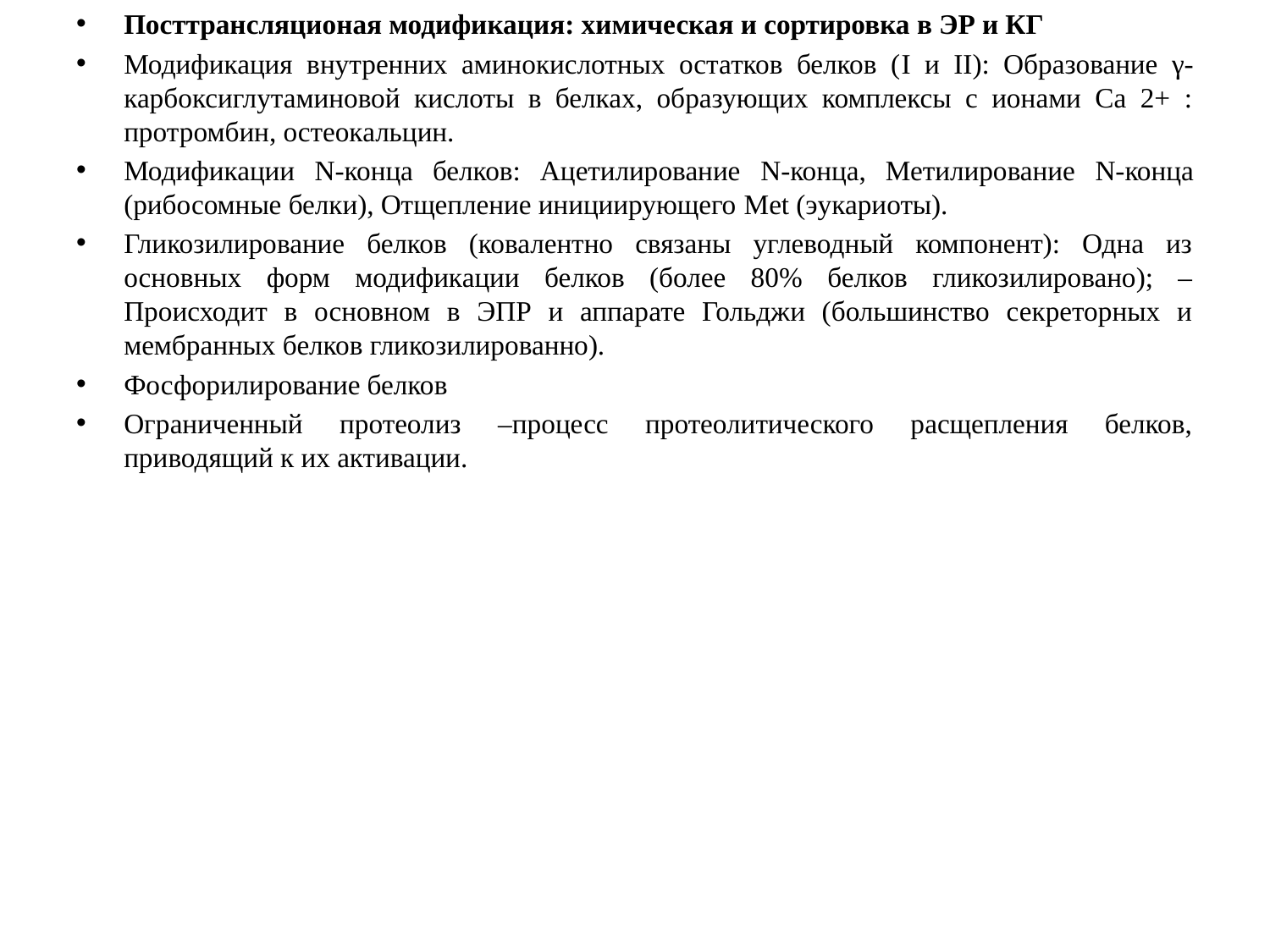

Посттрансляционая модификация: химическая и сортировка в ЭР и КГ
Модификация внутренних аминокислотных остатков белков (I и II): Образование γ-карбоксиглутаминовой кислоты в белках, образующих комплексы с ионами Cа 2+ : протромбин, остеокальцин.
Модификации N-конца белков: Ацетилирование N-конца, Метилирование N-конца (рибосомные белки), Отщепление инициирующего Met (эукариоты).
Гликозилирование белков (ковалентно связаны углеводный компонент): Одна из основных форм модификации белков (более 80% белков гликозилировано); – Происходит в основном в ЭПР и аппарате Гольджи (большинство секреторных и мембранных белков гликозилированно).
Фосфорилирование белков
Ограниченный протеолиз –процесс протеолитического расщепления белков, приводящий к их активации.